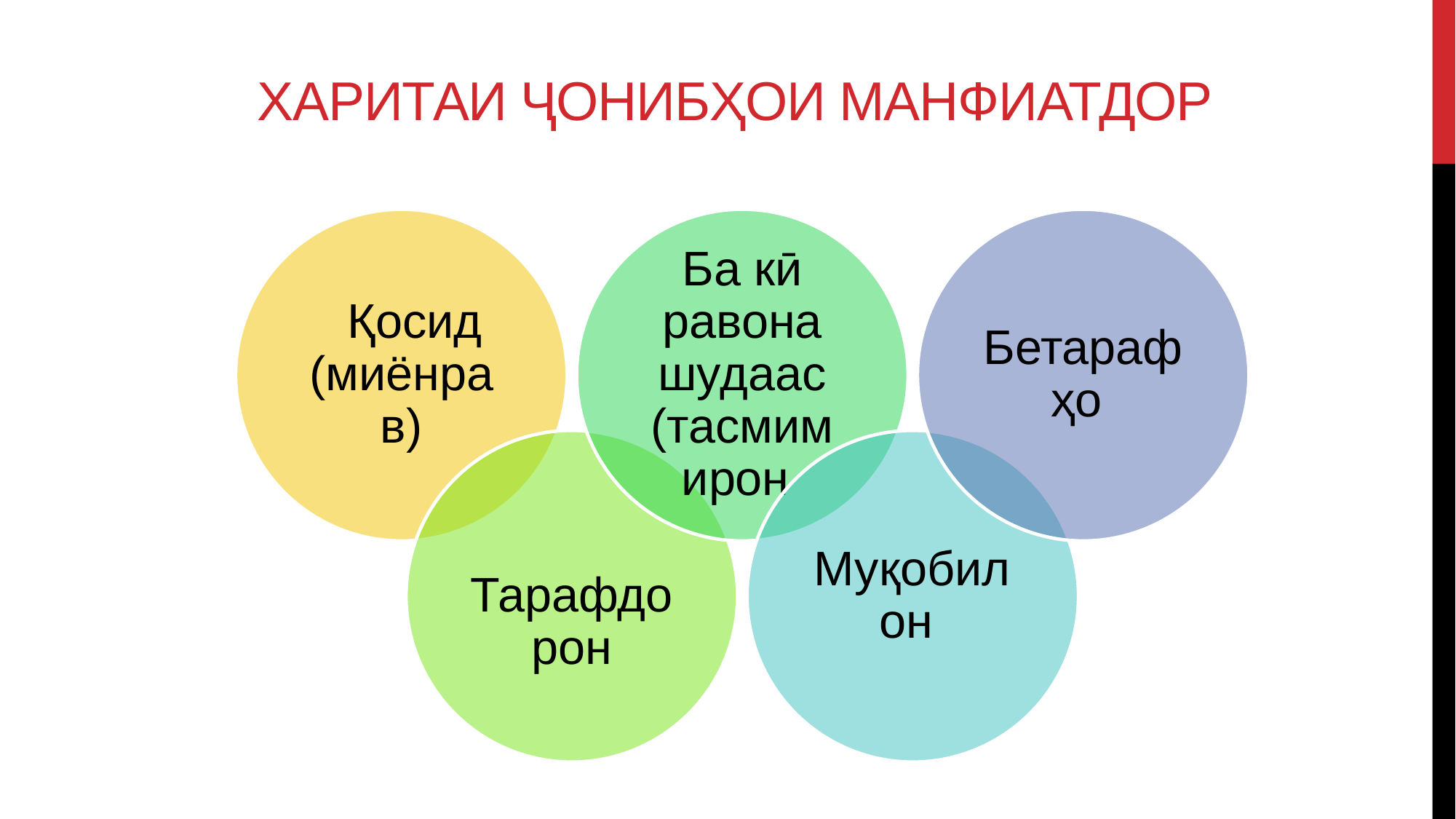

# Харитаи ҷонибҳои манфиатдор
  Қосид (миёнрав)
 Тарафдорон
Ба кӣ равона шудаас (тасмимирон
Муқобилон
Бетарафҳо